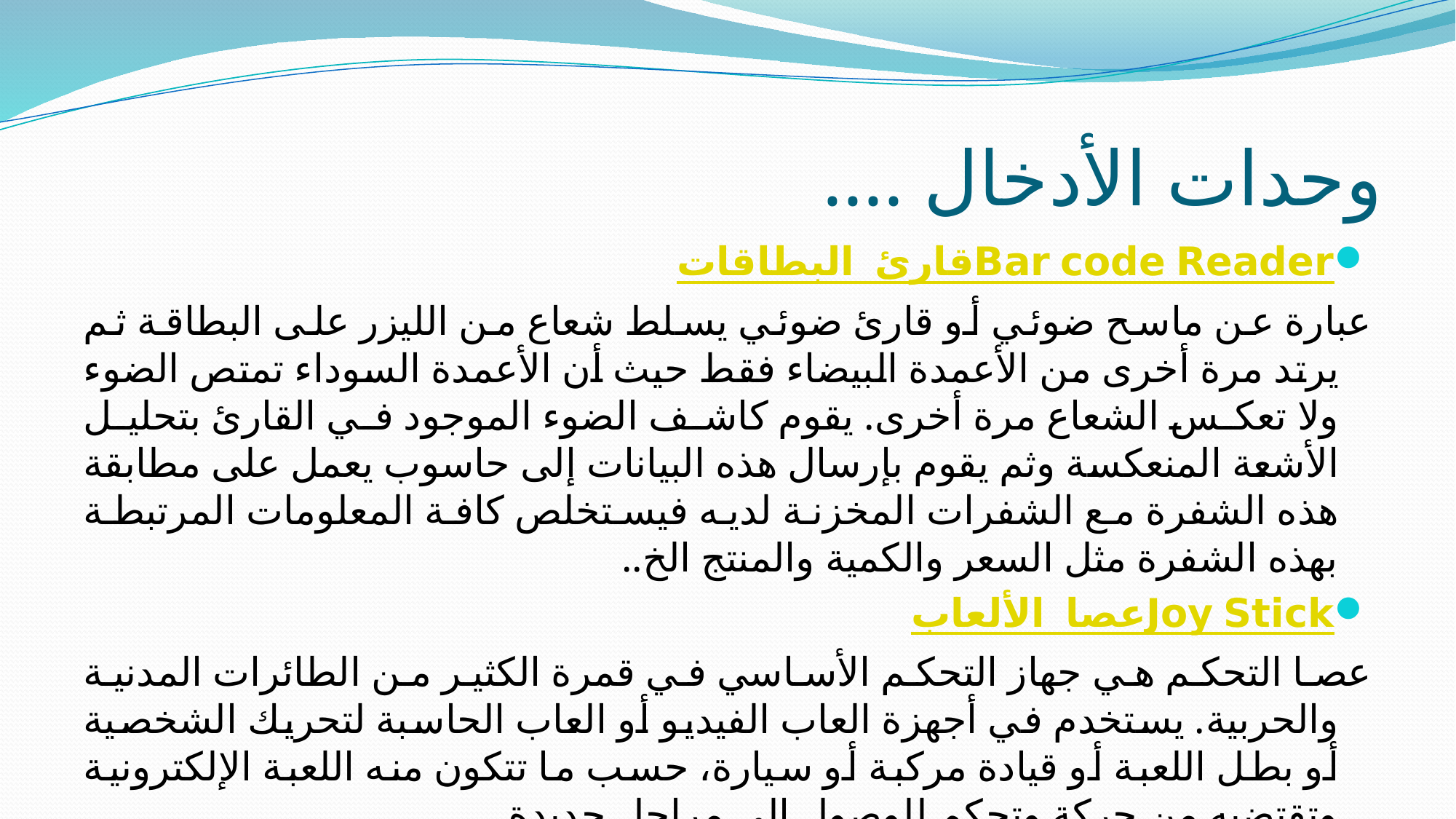

# وحدات الأدخال ....
قارئ البطاقات Bar code Reader
عبارة عن ماسح ضوئي أو قارئ ضوئي يسلط شعاع من الليزر على البطاقة ثم يرتد مرة أخرى من الأعمدة البيضاء فقط حيث أن الأعمدة السوداء تمتص الضوء ولا تعكس الشعاع مرة أخرى. يقوم كاشف الضوء الموجود في القارئ بتحليل الأشعة المنعكسة وثم يقوم بإرسال هذه البيانات إلى حاسوب يعمل على مطابقة هذه الشفرة مع الشفرات المخزنة لديه فيستخلص كافة المعلومات المرتبطة بهذه الشفرة مثل السعر والكمية والمنتج الخ..
عصا الألعاب Joy Stick
عصا التحكم هي جهاز التحكم الأساسي في قمرة الكثير من الطائرات المدنية والحربية. يستخدم في أجهزة العاب الفيديو أو العاب الحاسبة لتحريك الشخصية أو بطل اللعبة أو قيادة مركبة أو سيارة، حسب ما تتكون منه اللعبة الإلكترونية وتقتضيه من حركة وتحكم للوصول إلى مراحل جديدة.